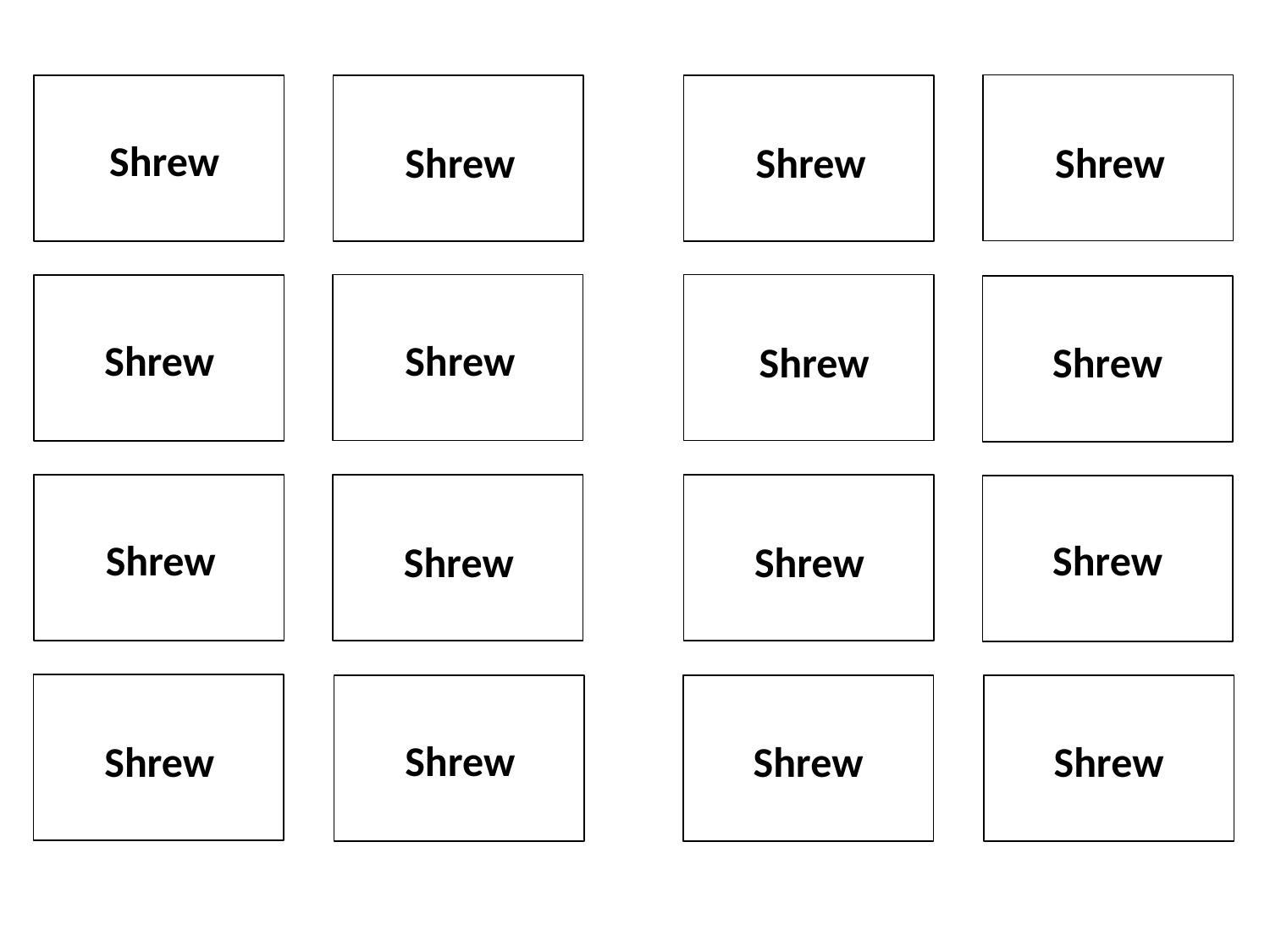

Shrew
Shrew
Shrew
Shrew

Shrew
Shrew
Shrew
 Shrew

Shrew
Shrew
Shrew
Shrew

Shrew
Shrew
Shrew
Shrew